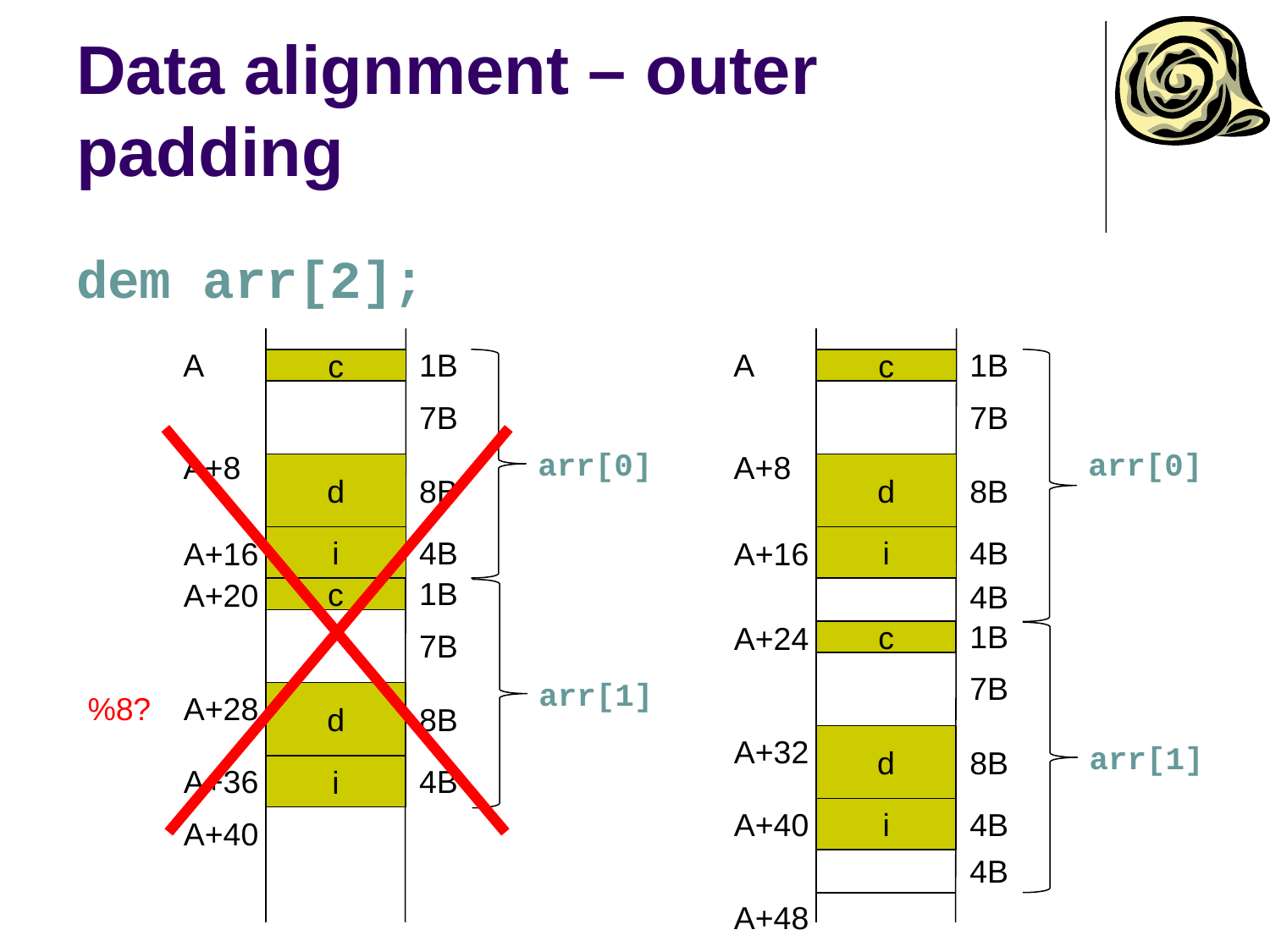

# Data alignment – outer padding
dem arr[2];
A
1B
A
1B
c
c

7B
7B
arr[0]
arr[0]
A+8
A+8
d
d
8B
8B
i
i
4B
4B
A+16
A+16
1B
A+20
4B
c

1B
A+24
7B
c

7B
arr[1]
%8?
A+28
d
8B
A+32
d
arr[1]
8B
A+36
i
4B
A+40
i
4B
A+40
4B
A+48